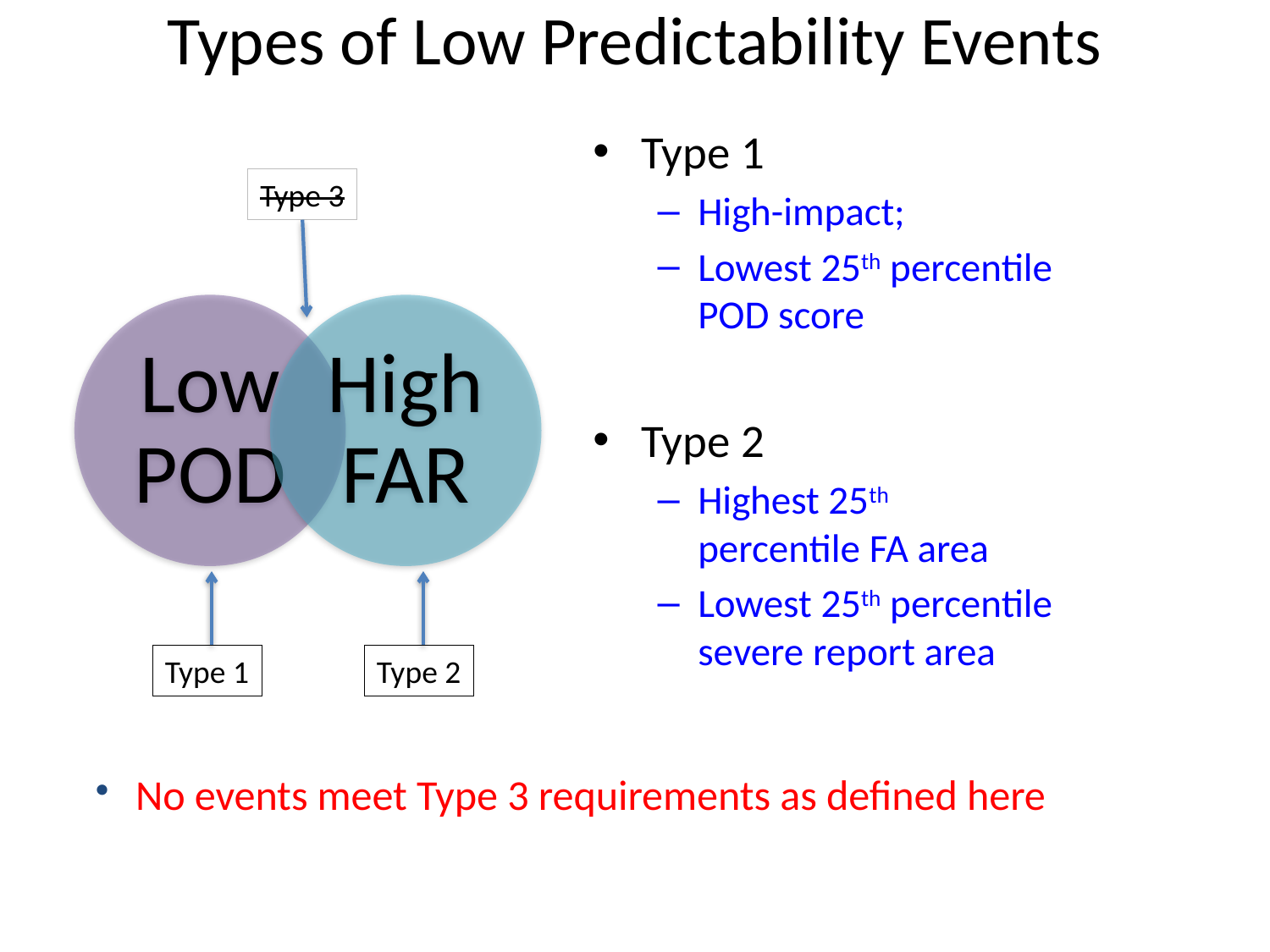

# Types of Low Predictability Events
Low POD
High FAR
Type 1
High-impact;
Lowest 25th percentile POD score

Type 2
Highest 25th percentile FA area
Lowest 25th percentile severe report area
Type 3
Type 1
Type 2
No events meet Type 3 requirements as defined here